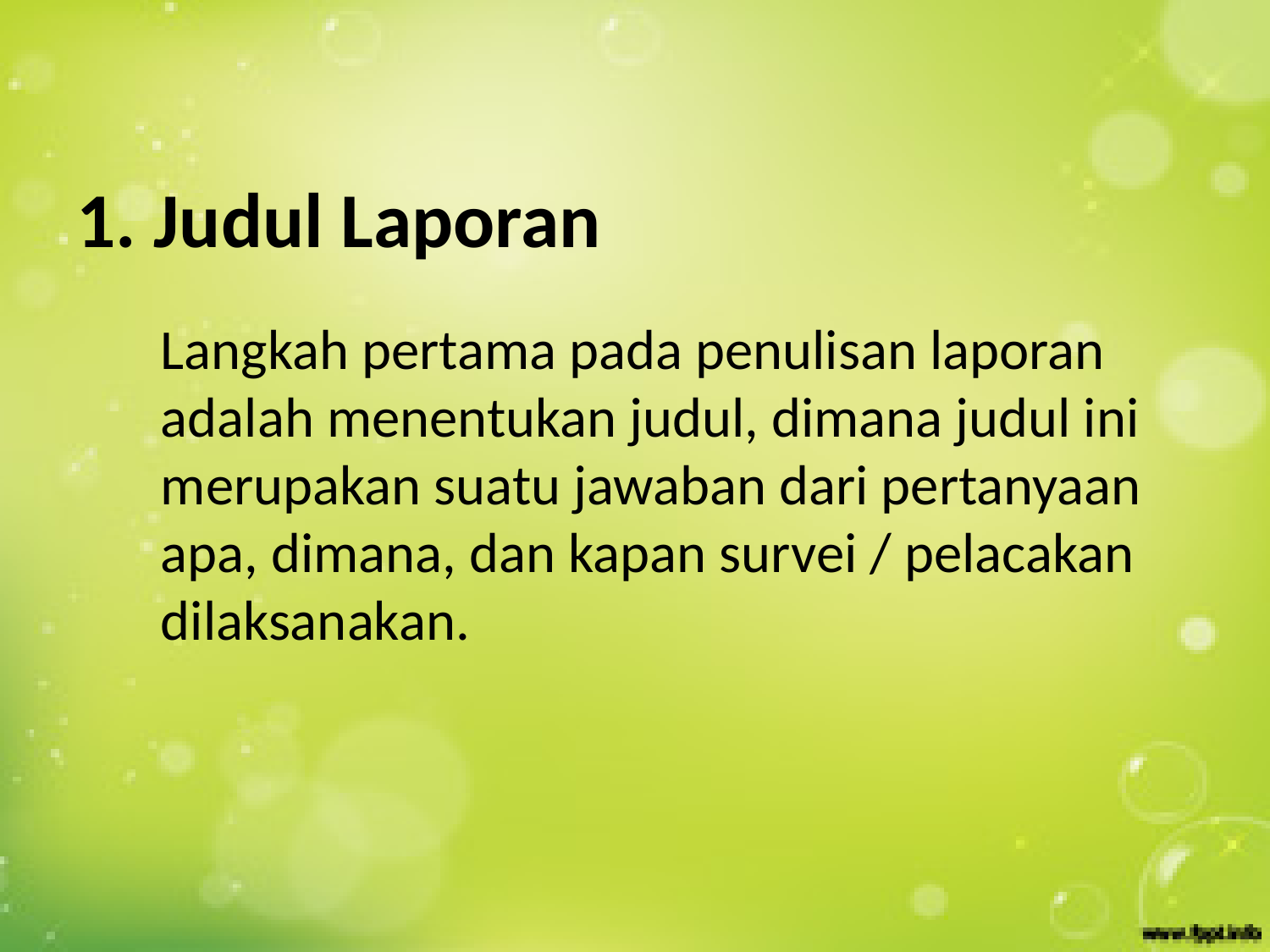

# 1. Judul Laporan
Langkah pertama pada penulisan laporan adalah menentukan judul, dimana judul ini merupakan suatu jawaban dari pertanyaan apa, dimana, dan kapan survei / pelacakan dilaksanakan.